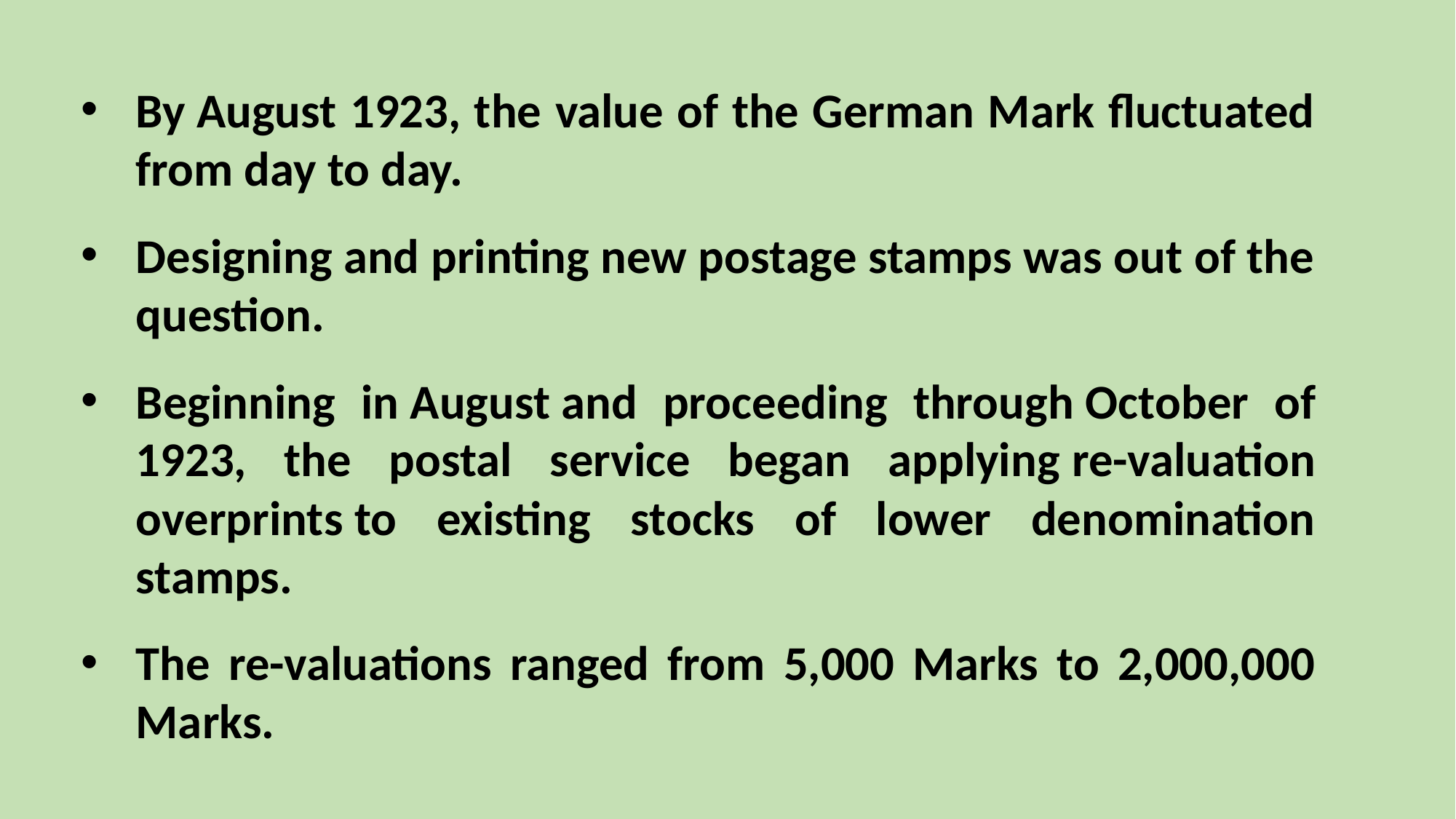

By August 1923, the value of the German Mark fluctuated from day to day.

Designing and printing new postage stamps was out of the question.

Beginning in August and proceeding through October of 1923, the postal service began applying re-valuation overprints to existing stocks of lower denomination stamps.

The re-valuations ranged from 5,000 Marks to 2,000,000 Marks.